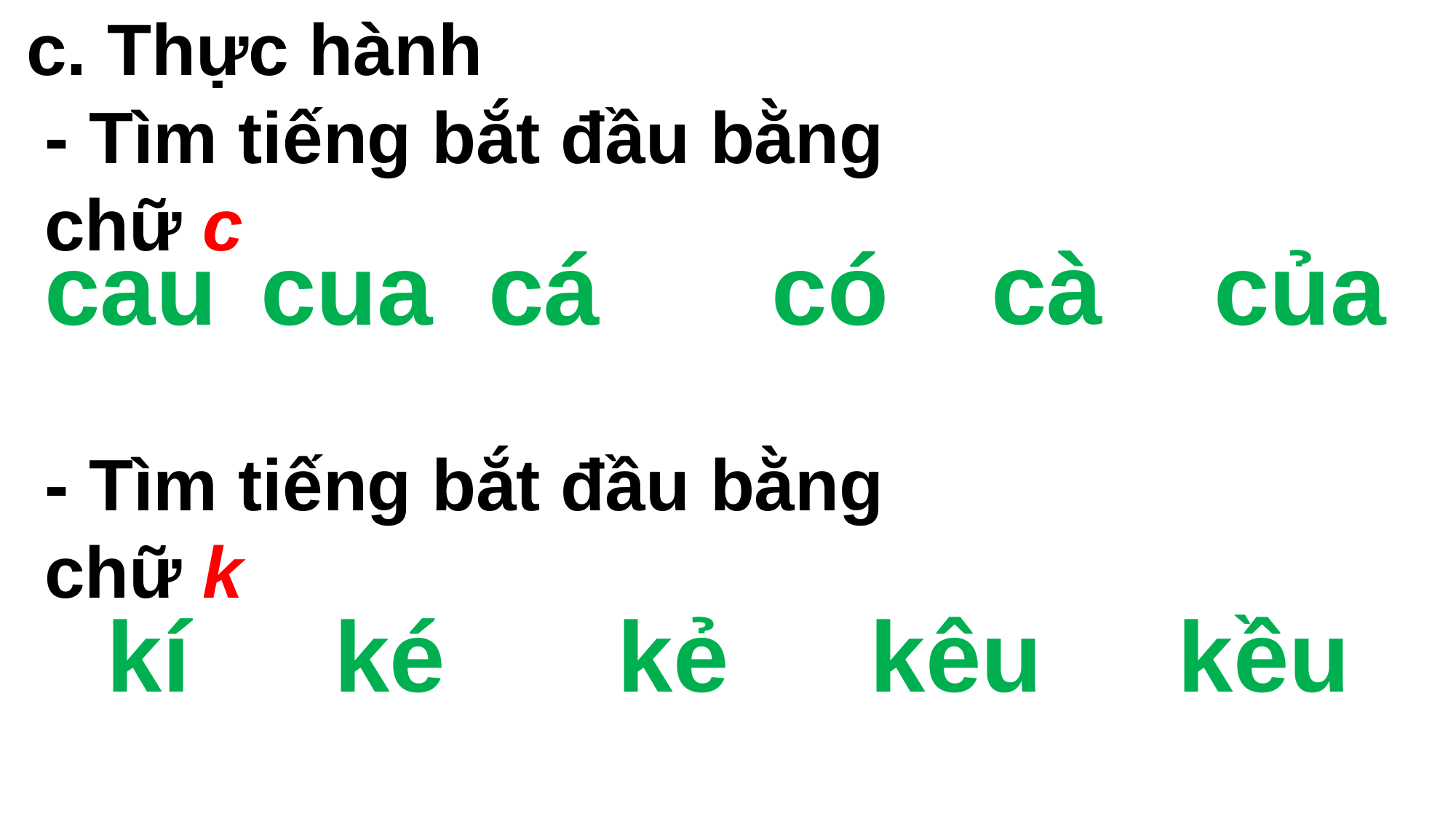

c. Thực hành
- Tìm tiếng bắt đầu bằng chữ c
cà
cau
cua
cá
của
có
- Tìm tiếng bắt đầu bằng chữ k
kí
ké
kẻ
kêu
kều